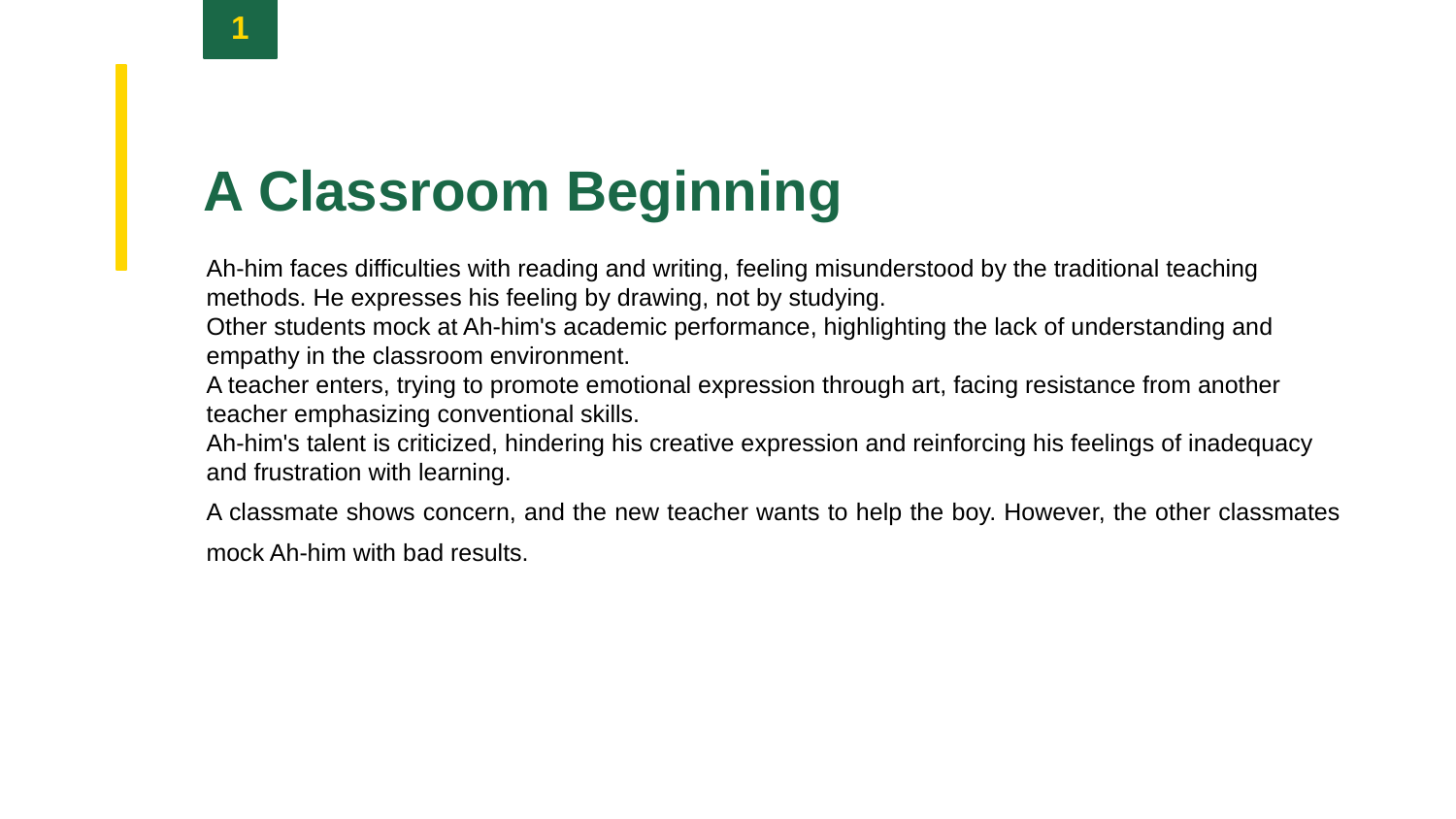

1

A Classroom Beginning
Ah-him faces difficulties with reading and writing, feeling misunderstood by the traditional teaching methods. He expresses his feeling by drawing, not by studying.
Other students mock at Ah-him's academic performance, highlighting the lack of understanding and empathy in the classroom environment.
A teacher enters, trying to promote emotional expression through art, facing resistance from another teacher emphasizing conventional skills.
Ah-him's talent is criticized, hindering his creative expression and reinforcing his feelings of inadequacy and frustration with learning.
A classmate shows concern, and the new teacher wants to help the boy. However, the other classmates mock Ah-him with bad results.